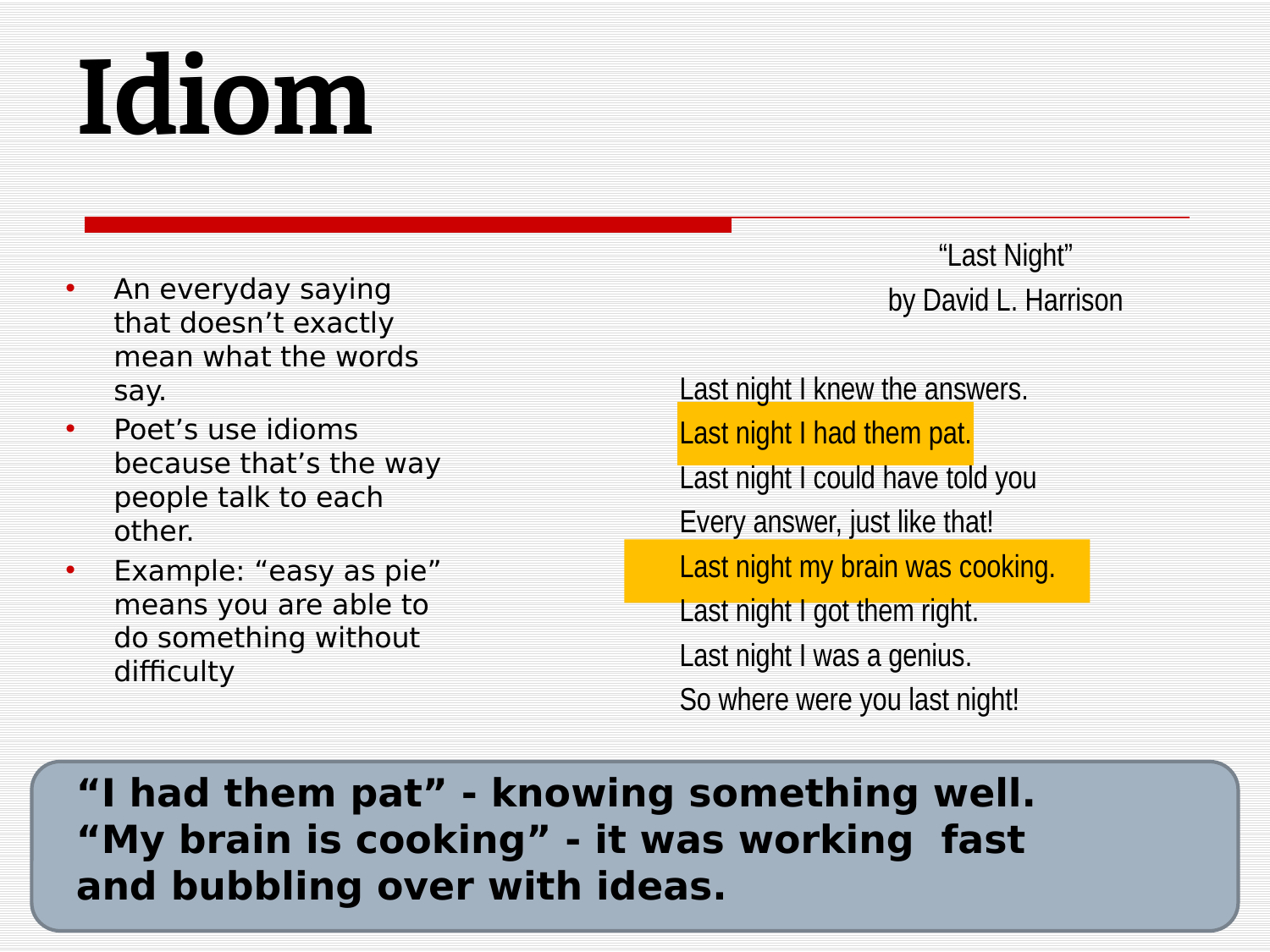

# Idiom
“Last Night”
by David L. Harrison

Last night I knew the answers.
Last night I had them pat.
Last night I could have told you
Every answer, just like that!
Last night my brain was cooking.
Last night I got them right.
Last night I was a genius.
So where were you last night!
An everyday saying that doesn’t exactly mean what the words say.
Poet’s use idioms because that’s the way people talk to each other.
Example: “easy as pie” means you are able to do something without difficulty

“I had them pat” - knowing something well.
“My brain is cooking” - it was working  fast
and bubbling over with ideas.